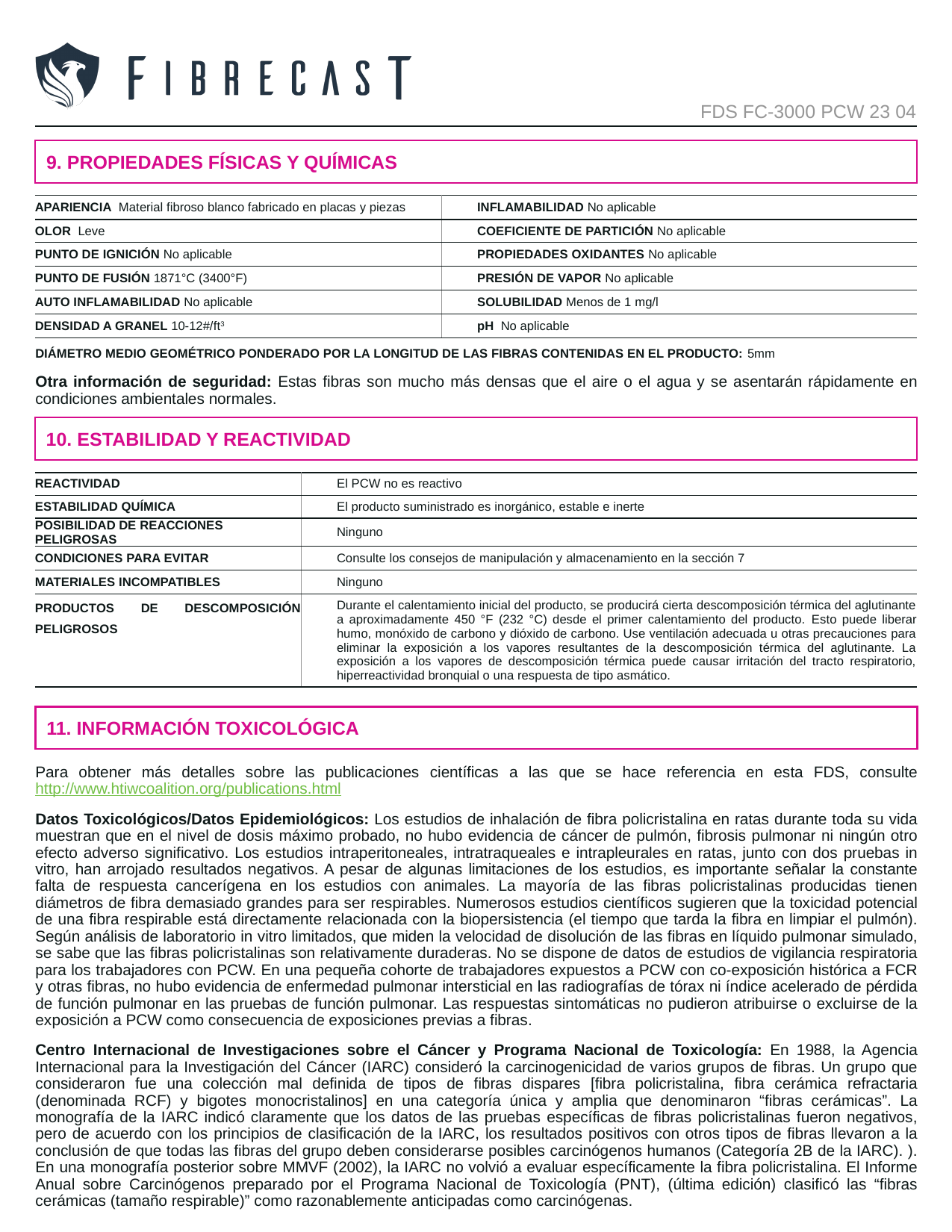

FDS FC-3000 PCW 23 04
9. PROPIEDADES FÍSICAS Y QUÍMICAS
| APARIENCIA Material fibroso blanco fabricado en placas y piezas | INFLAMABILIDAD No aplicable |
| --- | --- |
| OLOR Leve | COEFICIENTE DE PARTICIÓN No aplicable |
| PUNTO DE IGNICIÓN No aplicable | PROPIEDADES OXIDANTES No aplicable |
| PUNTO DE FUSIÓN 1871°C (3400°F) | PRESIÓN DE VAPOR No aplicable |
| AUTO INFLAMABILIDAD No aplicable | SOLUBILIDAD Menos de 1 mg/l |
| DENSIDAD A GRANEL 10-12#/ft3 | pH No aplicable |
DIÁMETRO MEDIO GEOMÉTRICO PONDERADO POR LA LONGITUD DE LAS FIBRAS CONTENIDAS EN EL PRODUCTO: 5mm
Otra información de seguridad: Estas fibras son mucho más densas que el aire o el agua y se asentarán rápidamente en condiciones ambientales normales.
10. ESTABILIDAD Y REACTIVIDAD
| REACTIVIDAD | El PCW no es reactivo |
| --- | --- |
| ESTABILIDAD QUÍMICA | El producto suministrado es inorgánico, estable e inerte |
| POSIBILIDAD DE REACCIONES PELIGROSAS | Ninguno |
| CONDICIONES PARA EVITAR | Consulte los consejos de manipulación y almacenamiento en la sección 7 |
| MATERIALES INCOMPATIBLES | Ninguno |
| PRODUCTOS DE DESCOMPOSICIÓN PELIGROSOS | Durante el calentamiento inicial del producto, se producirá cierta descomposición térmica del aglutinante a aproximadamente 450 °F (232 °C) desde el primer calentamiento del producto. Esto puede liberar humo, monóxido de carbono y dióxido de carbono. Use ventilación adecuada u otras precauciones para eliminar la exposición a los vapores resultantes de la descomposición térmica del aglutinante. La exposición a los vapores de descomposición térmica puede causar irritación del tracto respiratorio, hiperreactividad bronquial o una respuesta de tipo asmático. |
11. INFORMACIÓN TOXICOLÓGICA
Para obtener más detalles sobre las publicaciones científicas a las que se hace referencia en esta FDS, consulte http://www.htiwcoalition.org/publications.html
Datos Toxicológicos/Datos Epidemiológicos: Los estudios de inhalación de fibra policristalina en ratas durante toda su vida muestran que en el nivel de dosis máximo probado, no hubo evidencia de cáncer de pulmón, fibrosis pulmonar ni ningún otro efecto adverso significativo. Los estudios intraperitoneales, intratraqueales e intrapleurales en ratas, junto con dos pruebas in vitro, han arrojado resultados negativos. A pesar de algunas limitaciones de los estudios, es importante señalar la constante falta de respuesta cancerígena en los estudios con animales. La mayoría de las fibras policristalinas producidas tienen diámetros de fibra demasiado grandes para ser respirables. Numerosos estudios científicos sugieren que la toxicidad potencial de una fibra respirable está directamente relacionada con la biopersistencia (el tiempo que tarda la fibra en limpiar el pulmón). Según análisis de laboratorio in vitro limitados, que miden la velocidad de disolución de las fibras en líquido pulmonar simulado, se sabe que las fibras policristalinas son relativamente duraderas. No se dispone de datos de estudios de vigilancia respiratoria para los trabajadores con PCW. En una pequeña cohorte de trabajadores expuestos a PCW con co-exposición histórica a FCR y otras fibras, no hubo evidencia de enfermedad pulmonar intersticial en las radiografías de tórax ni índice acelerado de pérdida de función pulmonar en las pruebas de función pulmonar. Las respuestas sintomáticas no pudieron atribuirse o excluirse de la exposición a PCW como consecuencia de exposiciones previas a fibras.
Centro Internacional de Investigaciones sobre el Cáncer y Programa Nacional de Toxicología: En 1988, la Agencia Internacional para la Investigación del Cáncer (IARC) consideró la carcinogenicidad de varios grupos de fibras. Un grupo que consideraron fue una colección mal definida de tipos de fibras dispares [fibra policristalina, fibra cerámica refractaria (denominada RCF) y bigotes monocristalinos] en una categoría única y amplia que denominaron “fibras cerámicas”. La monografía de la IARC indicó claramente que los datos de las pruebas específicas de fibras policristalinas fueron negativos, pero de acuerdo con los principios de clasificación de la IARC, los resultados positivos con otros tipos de fibras llevaron a la conclusión de que todas las fibras del grupo deben considerarse posibles carcinógenos humanos (Categoría 2B de la IARC). ). En una monografía posterior sobre MMVF (2002), la IARC no volvió a evaluar específicamente la fibra policristalina. El Informe Anual sobre Carcinógenos preparado por el Programa Nacional de Toxicología (PNT), (última edición) clasificó las “fibras cerámicas (tamaño respirable)” como razonablemente anticipadas como carcinógenas.